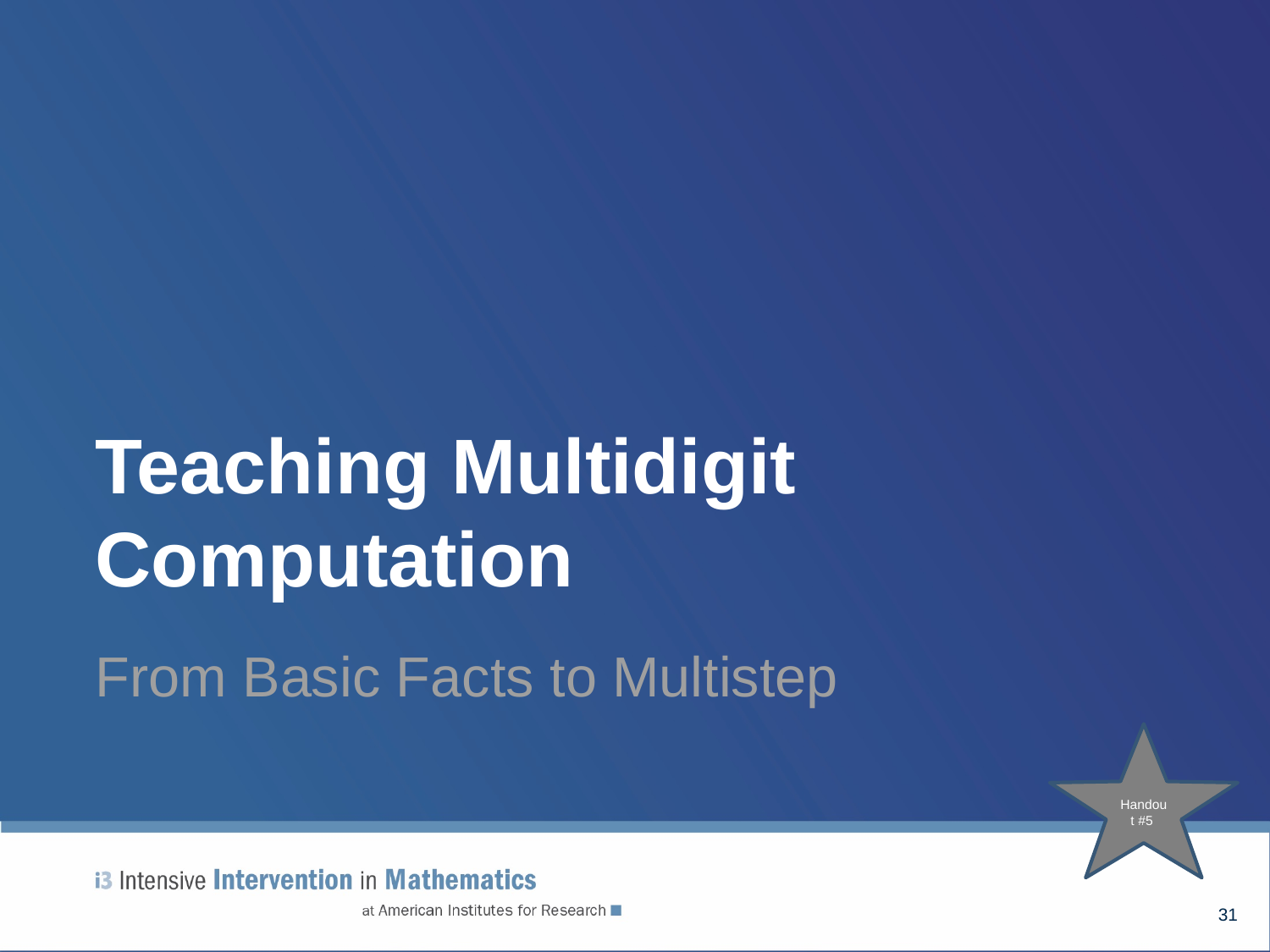

# Teaching Multidigit Computation
From Basic Facts to Multistep
Handout #5
31